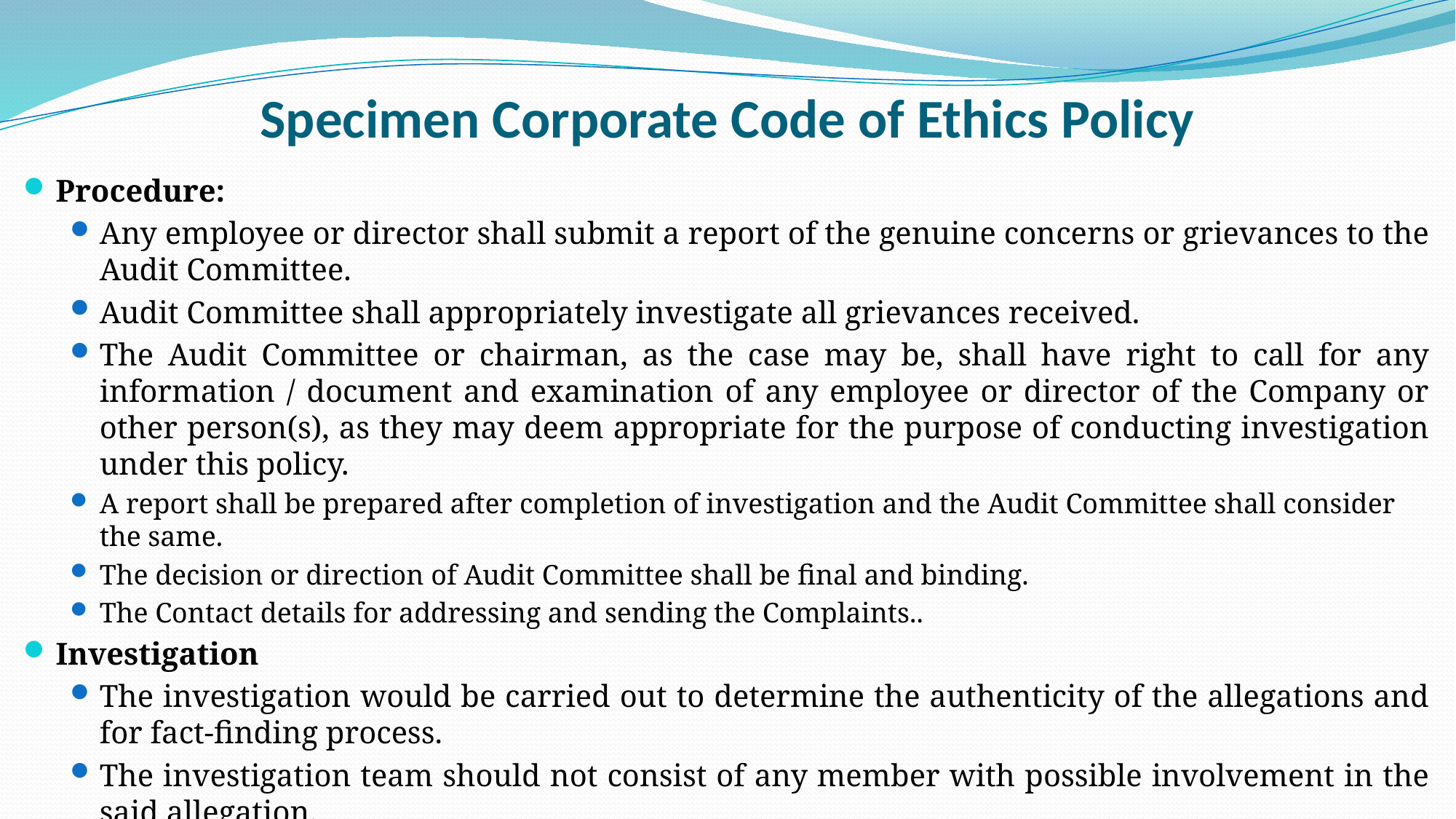

# Specimen Corporate Code of Ethics Policy
Procedure:
Any employee or director shall submit a report of the genuine concerns or grievances to the Audit Committee.
Audit Committee shall appropriately investigate all grievances received.
The Audit Committee or chairman, as the case may be, shall have right to call for any information / document and examination of any employee or director of the Company or other person(s), as they may deem appropriate for the purpose of conducting investigation under this policy.
A report shall be prepared after completion of investigation and the Audit Committee shall consider the same.
The decision or direction of Audit Committee shall be final and binding.
The Contact details for addressing and sending the Complaints..
Investigation
The investigation would be carried out to determine the authenticity of the allegations and for fact-finding process.
The investigation team should not consist of any member with possible involvement in the said allegation.